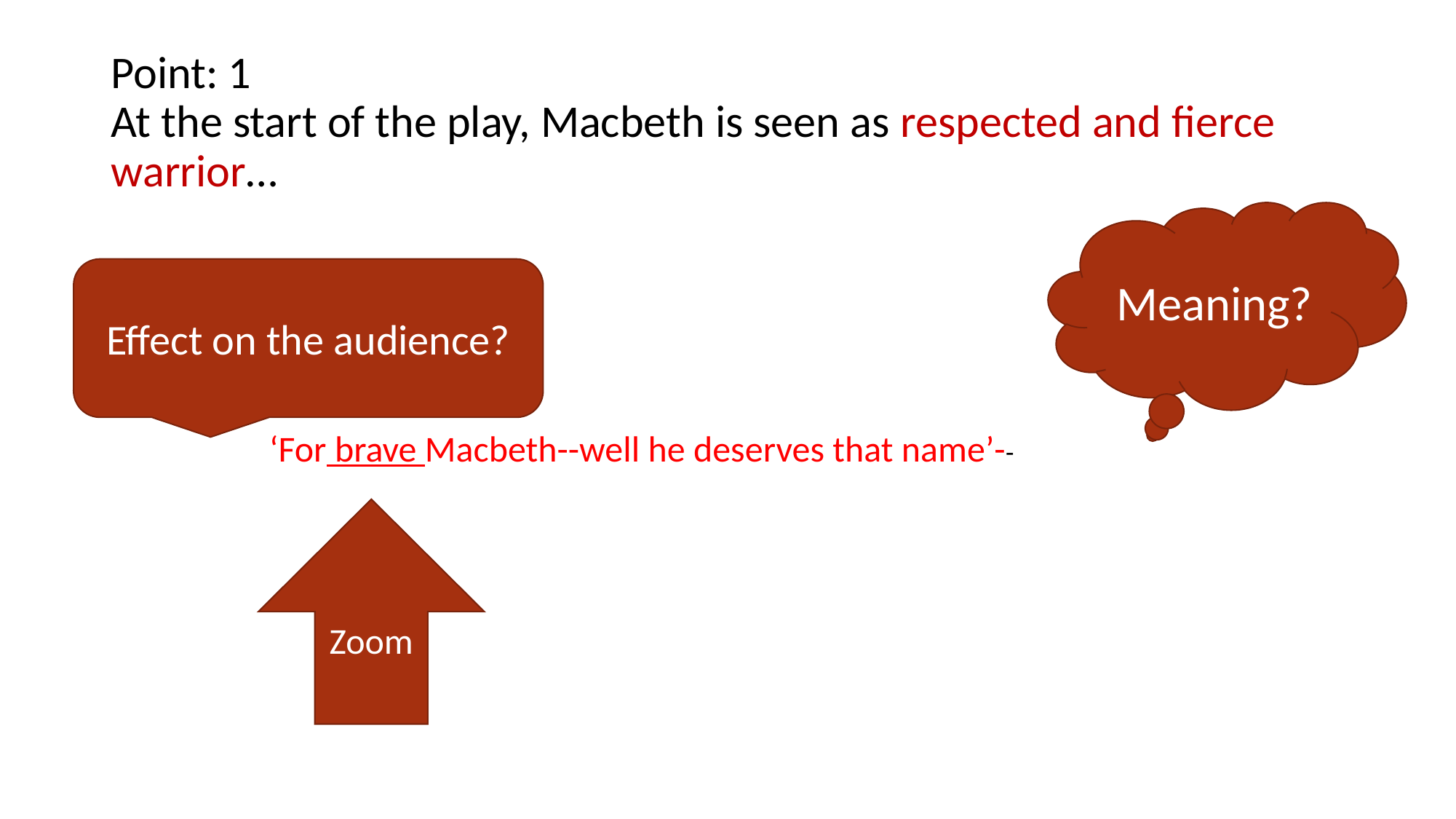

# Point: 1 At the start of the play, Macbeth is seen as respected and fierce warrior…
Meaning?
Effect on the audience?
‘For brave Macbeth--well he deserves that name’--
Zoom